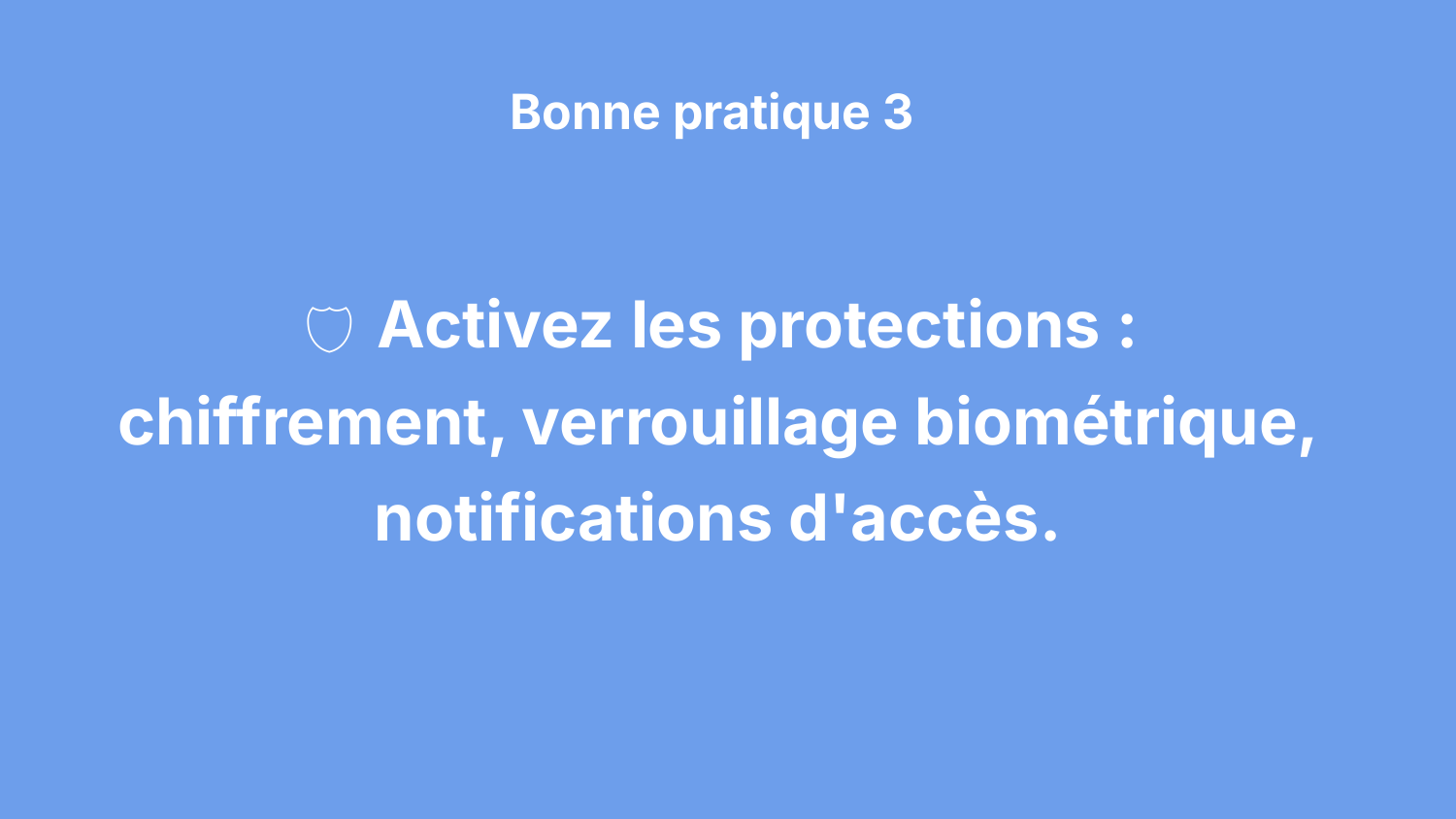

Bonne pratique 3
🛡️ Activez les protections : chiffrement, verrouillage biométrique, notifications d'accès.